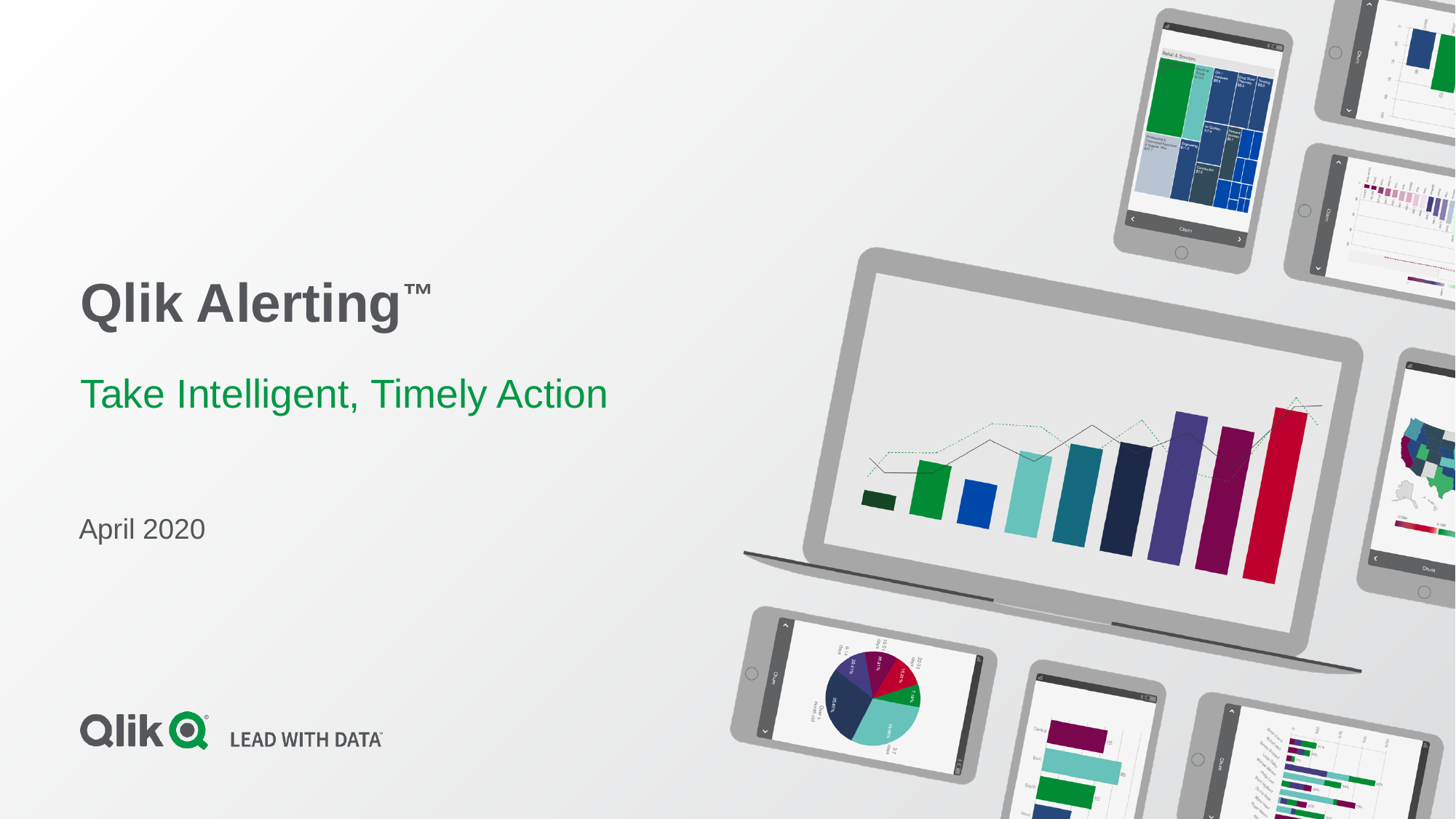

# Qlik Alerting™
Take Intelligent, Timely Action
April 2020